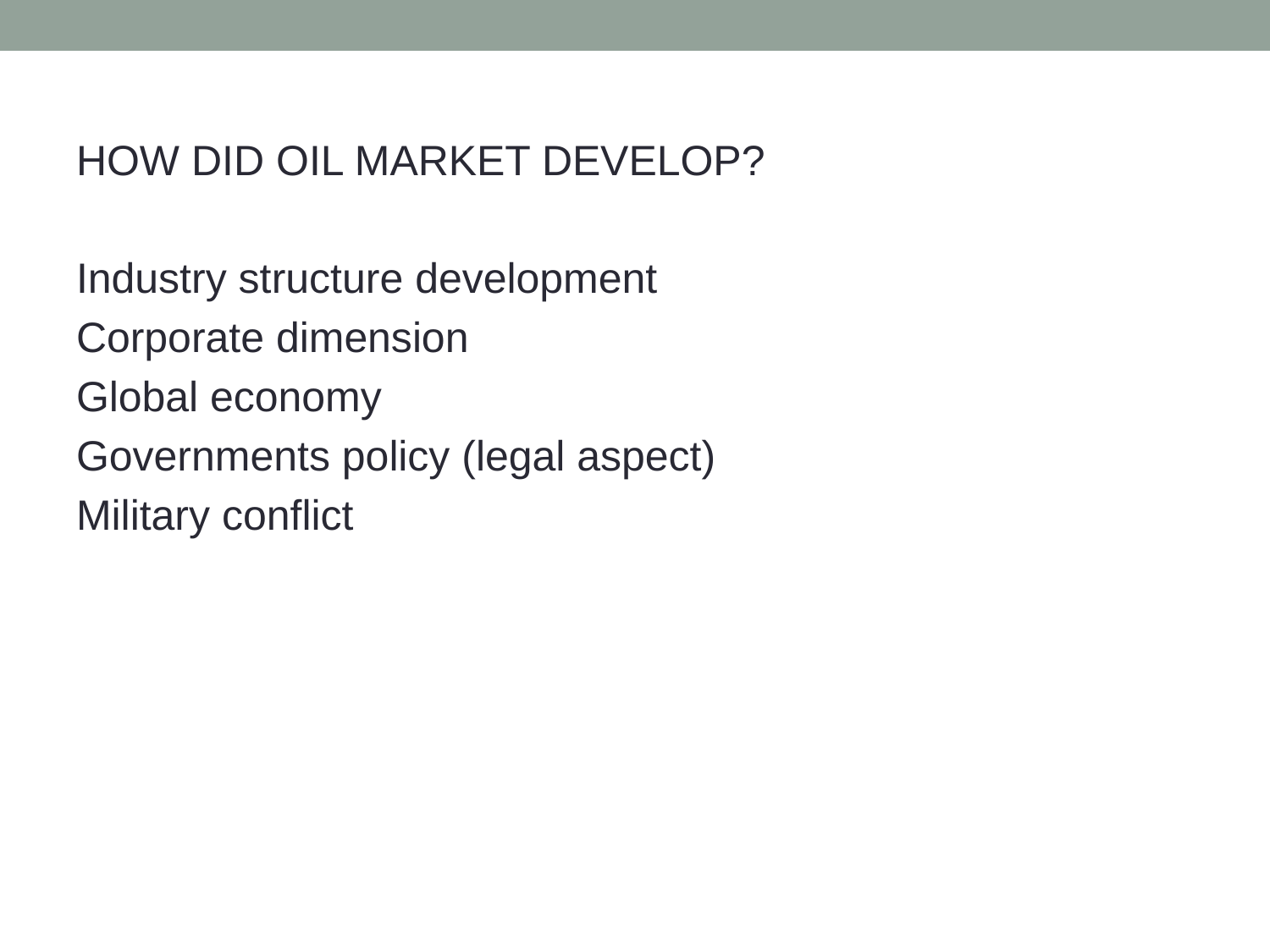

#
HOW DID OIL MARKET DEVELOP?

Industry structure development
Corporate dimension
Global economy
Governments policy (legal aspect)
Military conflict